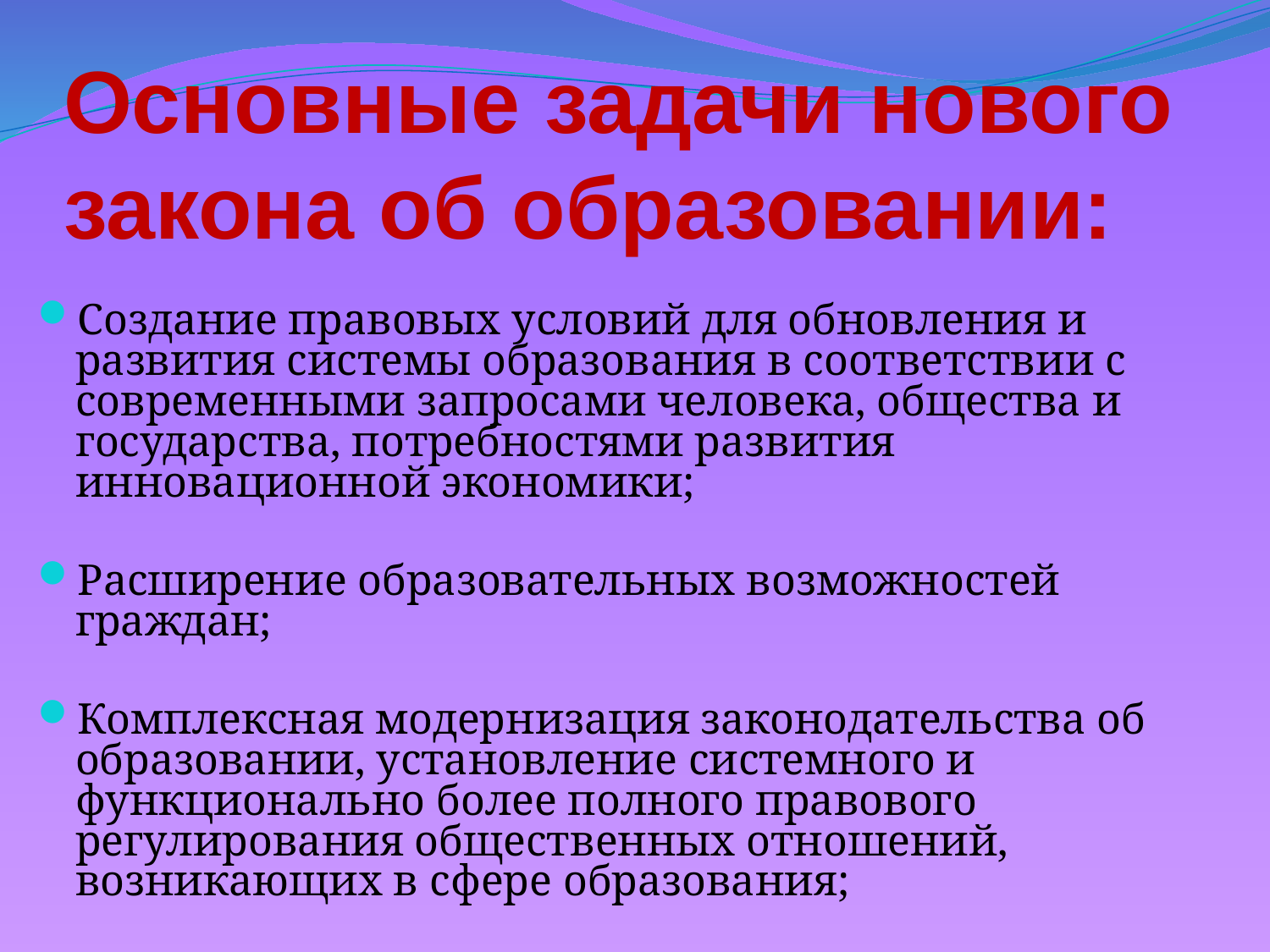

# Основные задачи нового закона об образовании:
Создание правовых условий для обновления и развития системы образования в соответствии с современными запросами человека, общества и государства, потребностями развития инновационной экономики;

Расширение образовательных возможностей граждан;

Комплексная модернизация законодательства об образовании, установление системного и функционально более полного правового регулирования общественных отношений, возникающих в сфере образования;

Обеспечение стабильности и преемственности в развитии системы образования и ее законодательных основ.